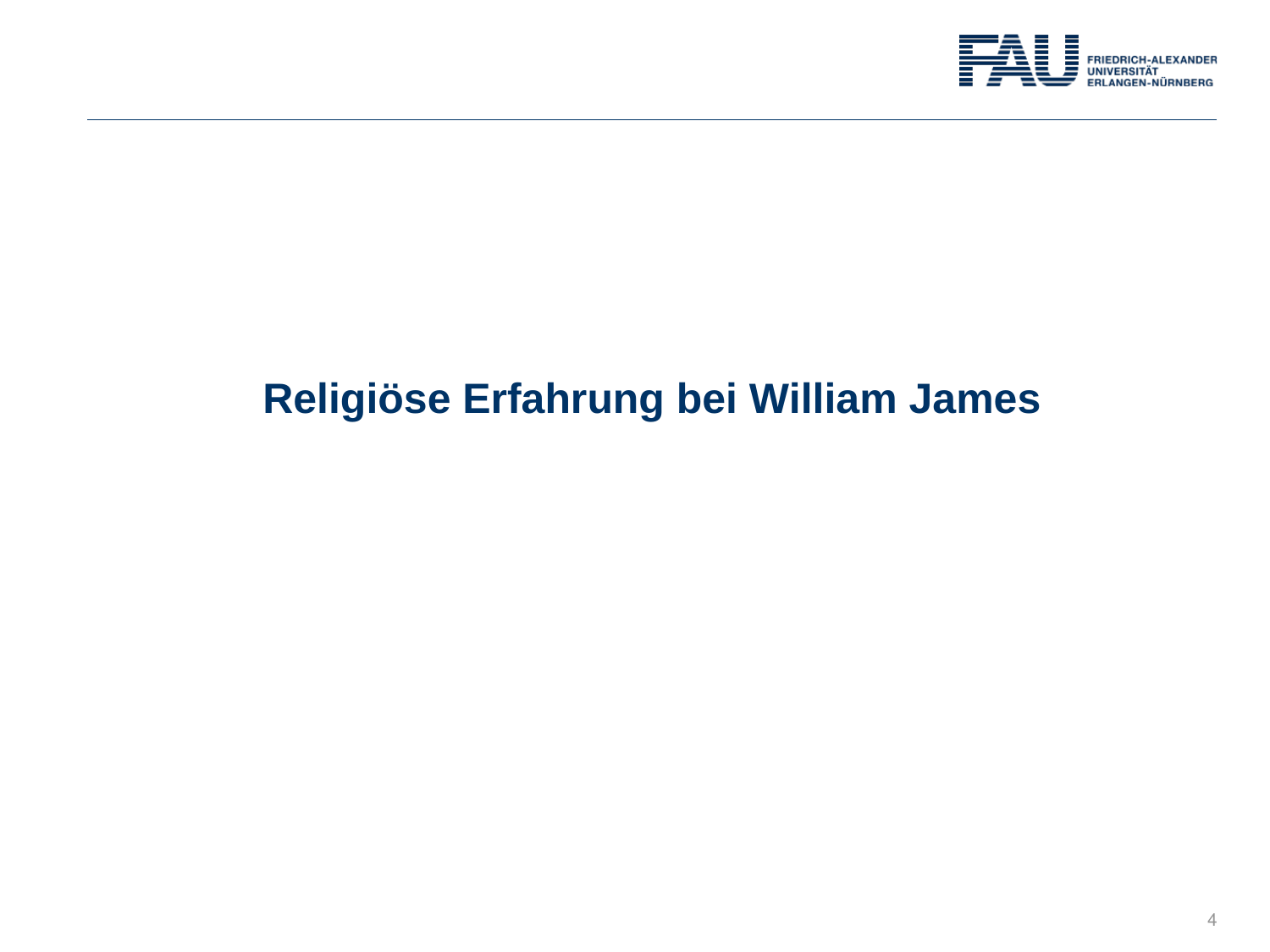

# Religiöse Erfahrung bei William James
4